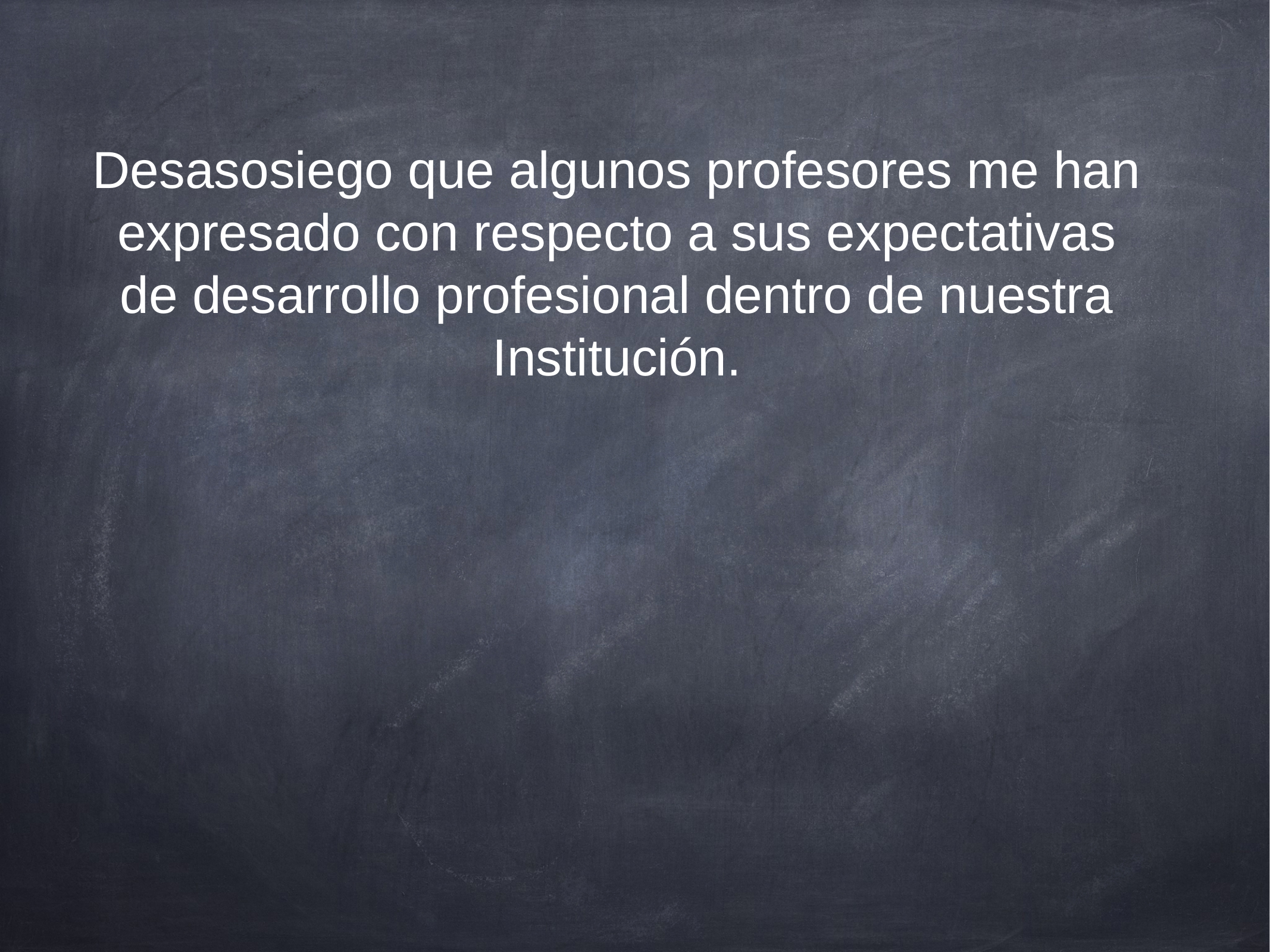

Desasosiego que algunos profesores me han expresado con respecto a sus expectativas de desarrollo profesional dentro de nuestra Institución.